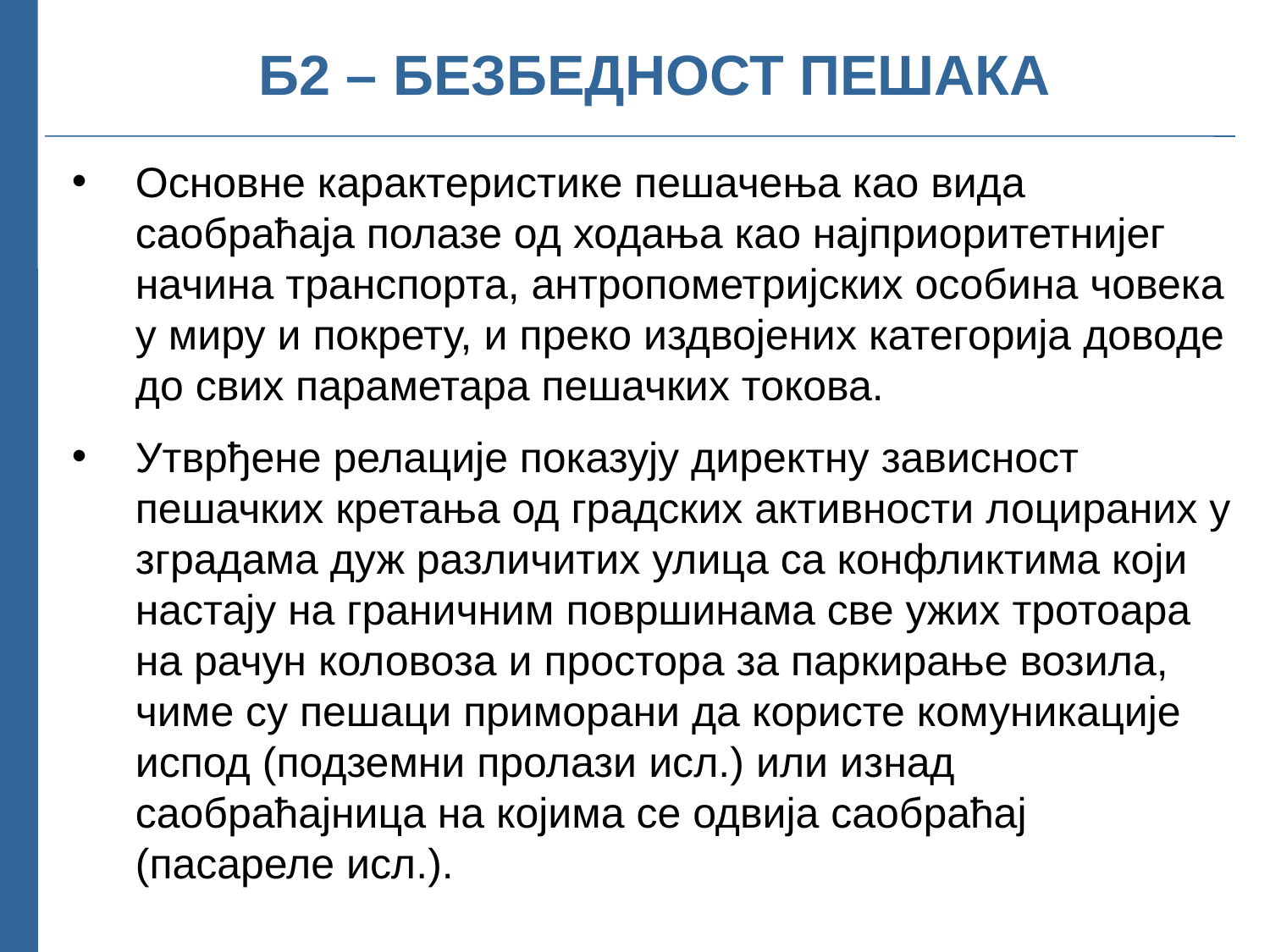

Б2 – БЕЗБЕДНОСТ ПЕШАКА

Основне карактеристике пешачења као вида саобраћаја полазе од ходања као најприоритетнијег начина транспорта, антропометријских особина човека у миру и покрету, и преко издвојених категорија доводе до свих параметара пешачких токова.
Утврђене релације показују директну зависност пешачких кретања од градских активности лоцираних у зградама дуж различитих улица са конфликтима који настају на граничним површинама све ужих тротоара на рачун коловоза и простора за паркирање возила, чиме су пешаци приморани да користе комуникације испод (подземни пролази исл.) или изнад саобраћајница на којима се одвија саобраћај (пасареле исл.).